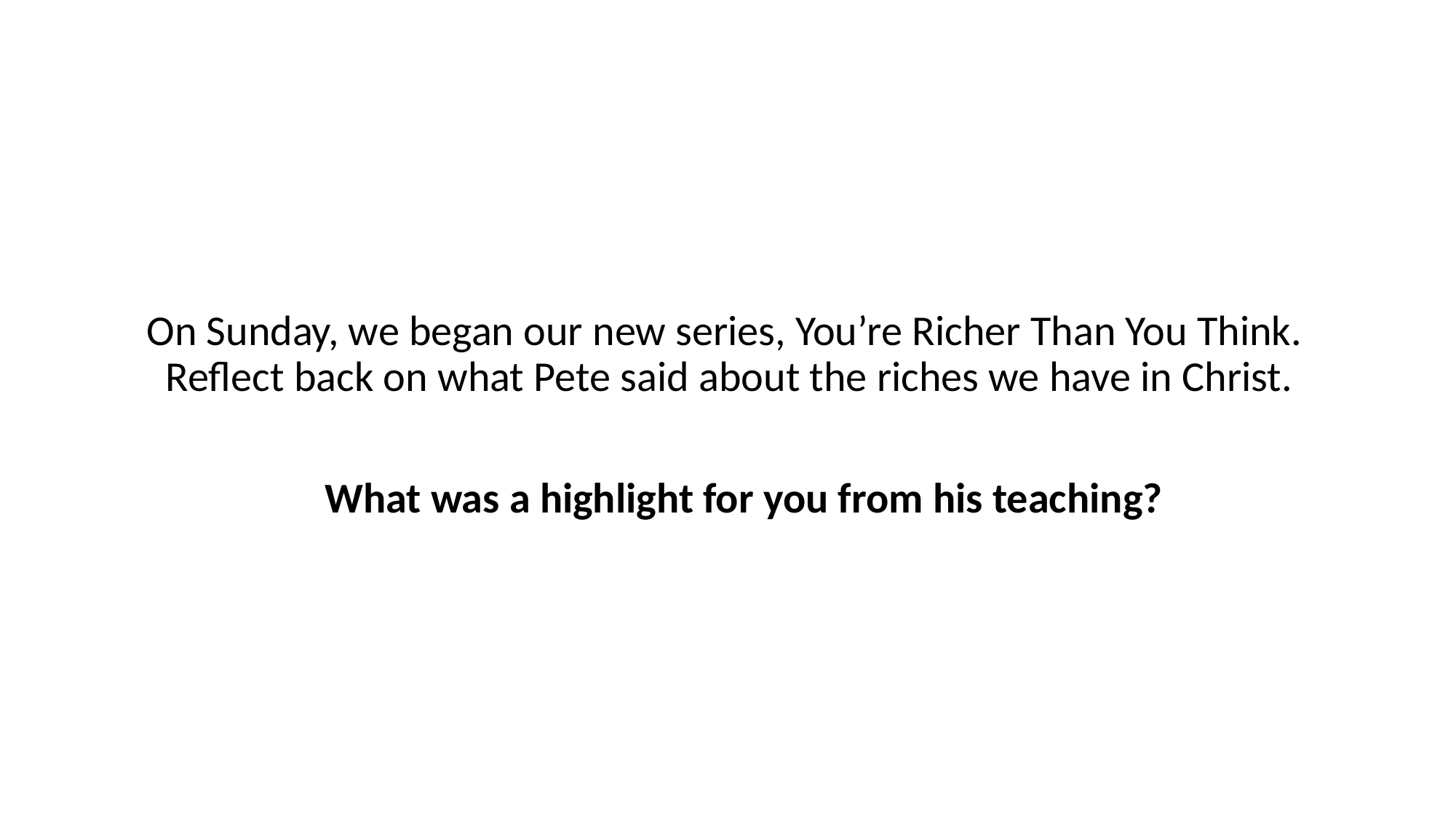

On Sunday, we began our new series, You’re Richer Than You Think.     Reflect back on what Pete said about the riches we have in Christ.

What was a highlight for you from his teaching?